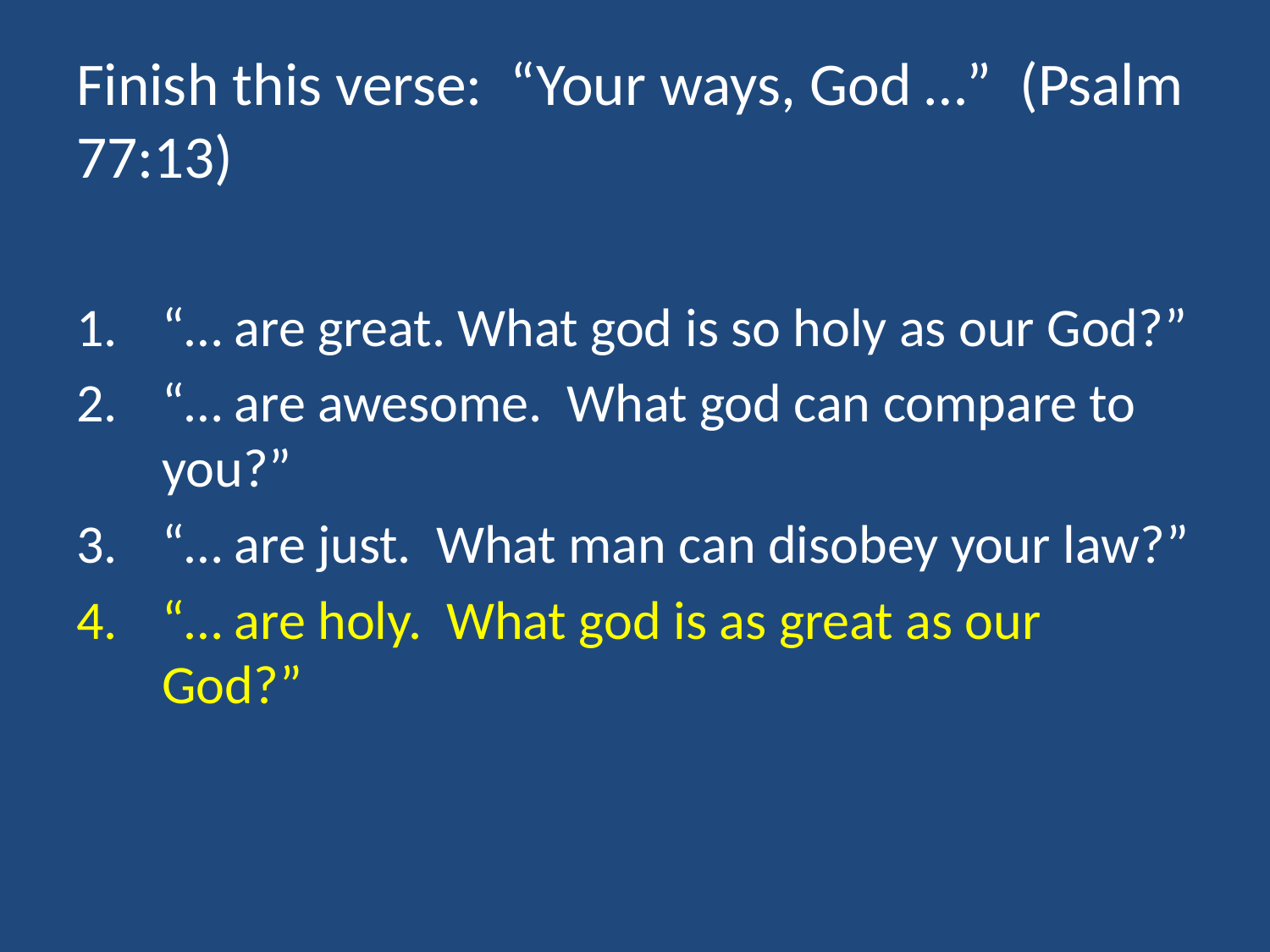

# Finish this verse:  “Your ways, God …”  (Psalm 77:13)
“… are great. What god is so holy as our God?”
“… are awesome.  What god can compare to you?”
“… are just.  What man can disobey your law?”
“… are holy.  What god is as great as our God?”